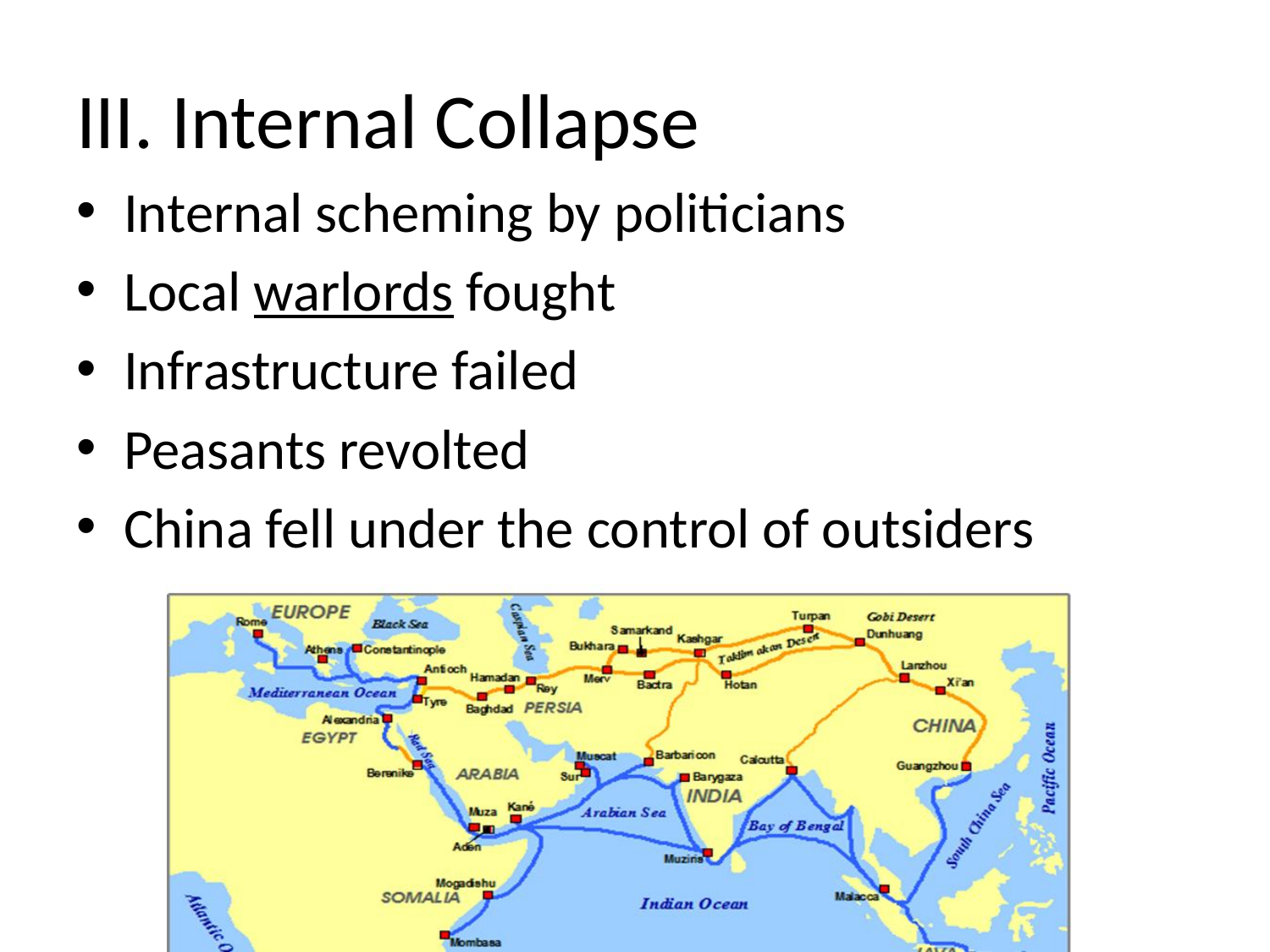

# III. Internal Collapse
Internal scheming by politicians
Local warlords fought
Infrastructure failed
Peasants revolted
China fell under the control of outsiders